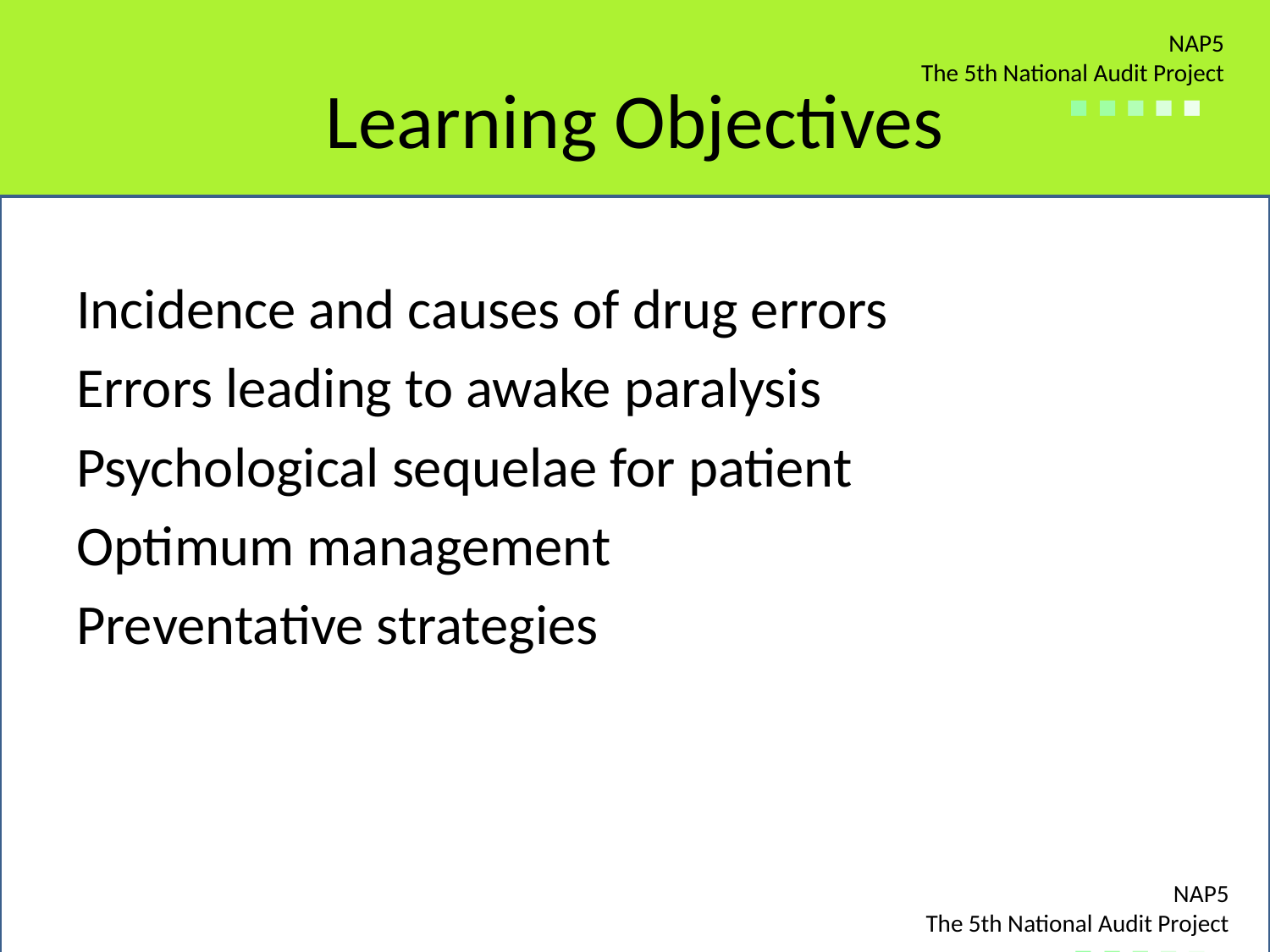

# Learning Objectives
Incidence and causes of drug errors
Errors leading to awake paralysis
Psychological sequelae for patient
Optimum management
Preventative strategies